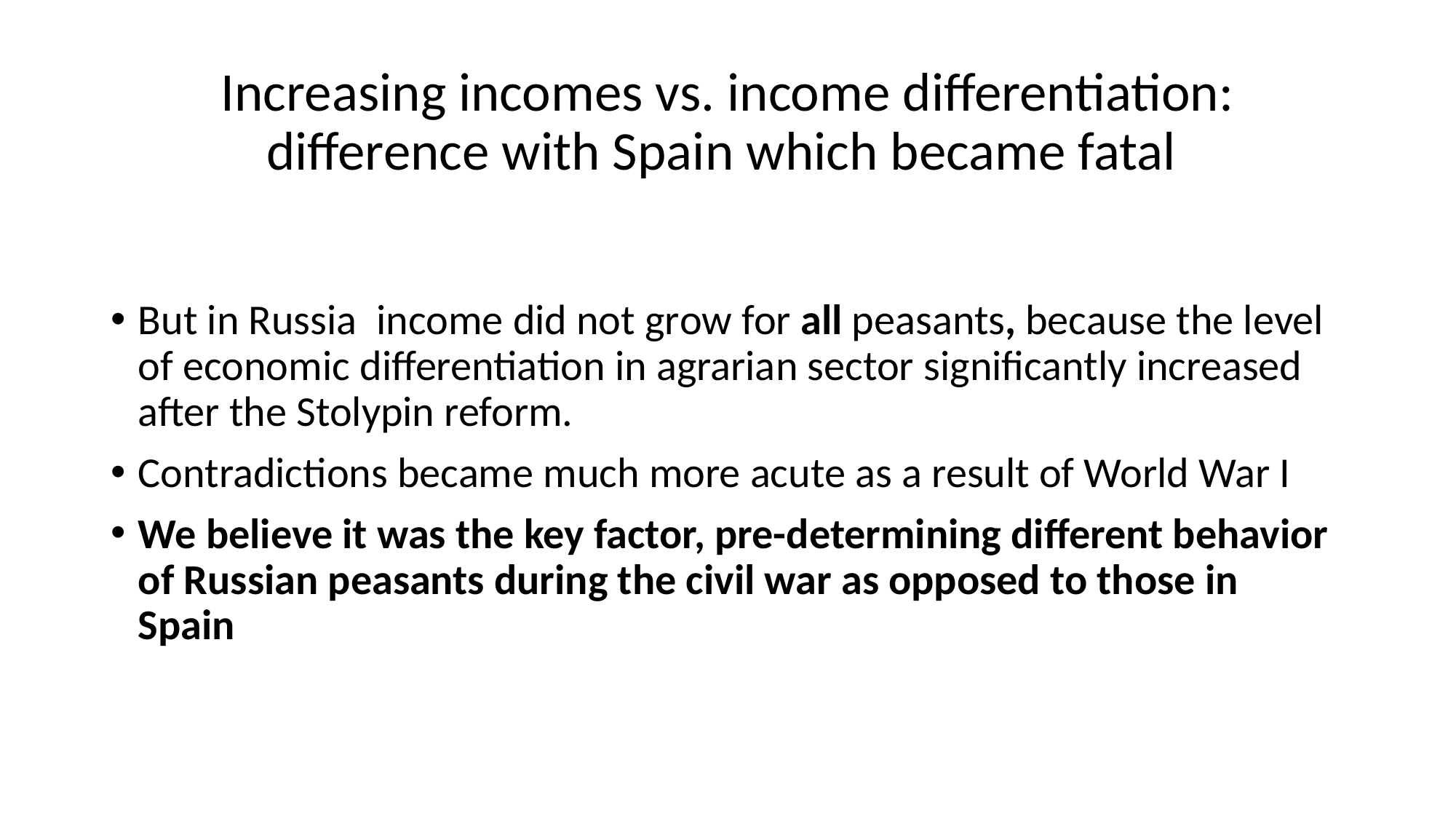

# Increasing incomes vs. income differentiation: difference with Spain which became fatal
But in Russia  income did not grow for all peasants, because the level of economic differentiation in agrarian sector significantly increased after the Stolypin reform.
Contradictions became much more acute as a result of World War I
We believe it was the key factor, pre-determining different behavior of Russian peasants during the civil war as opposed to those in Spain